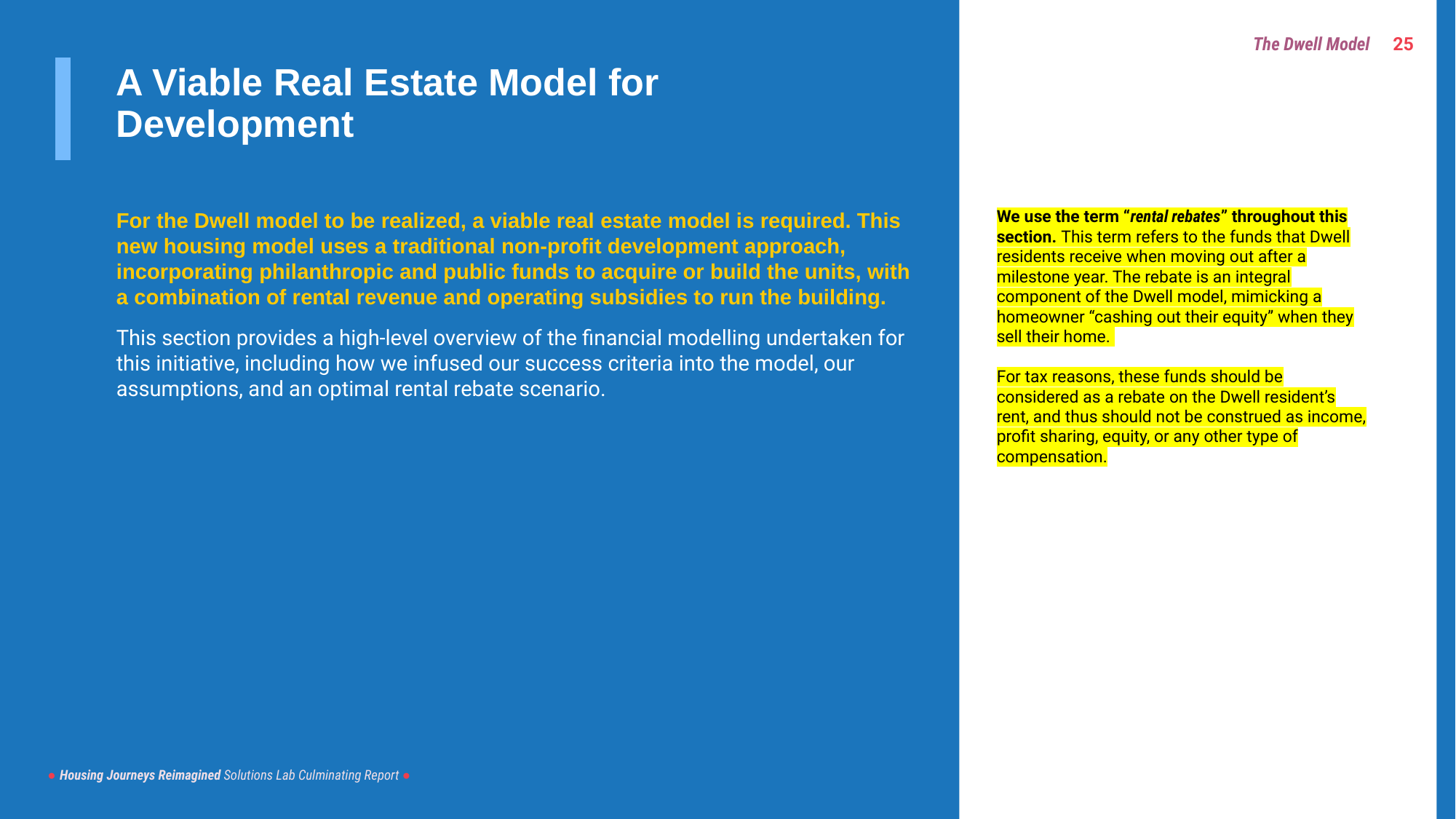

The Dwell Model
25
A Viable Real Estate Model for Development
We use the term “rental rebates” throughout this section. This term refers to the funds that Dwell residents receive when moving out after a milestone year. The rebate is an integral component of the Dwell model, mimicking a homeowner “cashing out their equity” when they sell their home.

For tax reasons, these funds should be considered as a rebate on the Dwell resident’s rent, and thus should not be construed as income, profit sharing, equity, or any other type of compensation.
For the Dwell model to be realized, a viable real estate model is required. This new housing model uses a traditional non-profit development approach, incorporating philanthropic and public funds to acquire or build the units, with a combination of rental revenue and operating subsidies to run the building.
This section provides a high-level overview of the financial modelling undertaken for this initiative, including how we infused our success criteria into the model, our assumptions, and an optimal rental rebate scenario.
● Housing Journeys Reimagined Solutions Lab Culminating Report ●